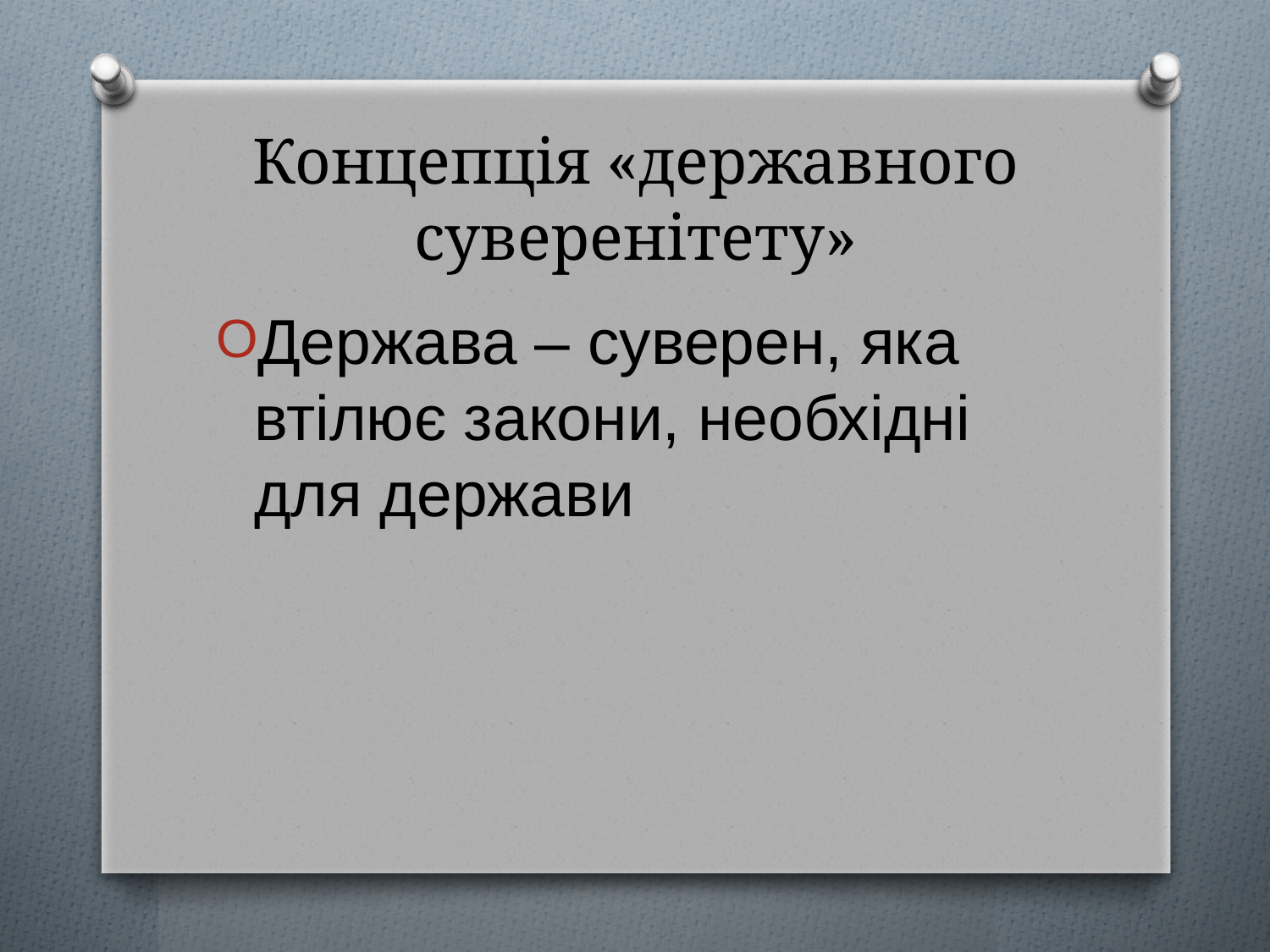

# Концепція «державного суверенітету»
Держава – суверен, яка втілює закони, необхідні для держави